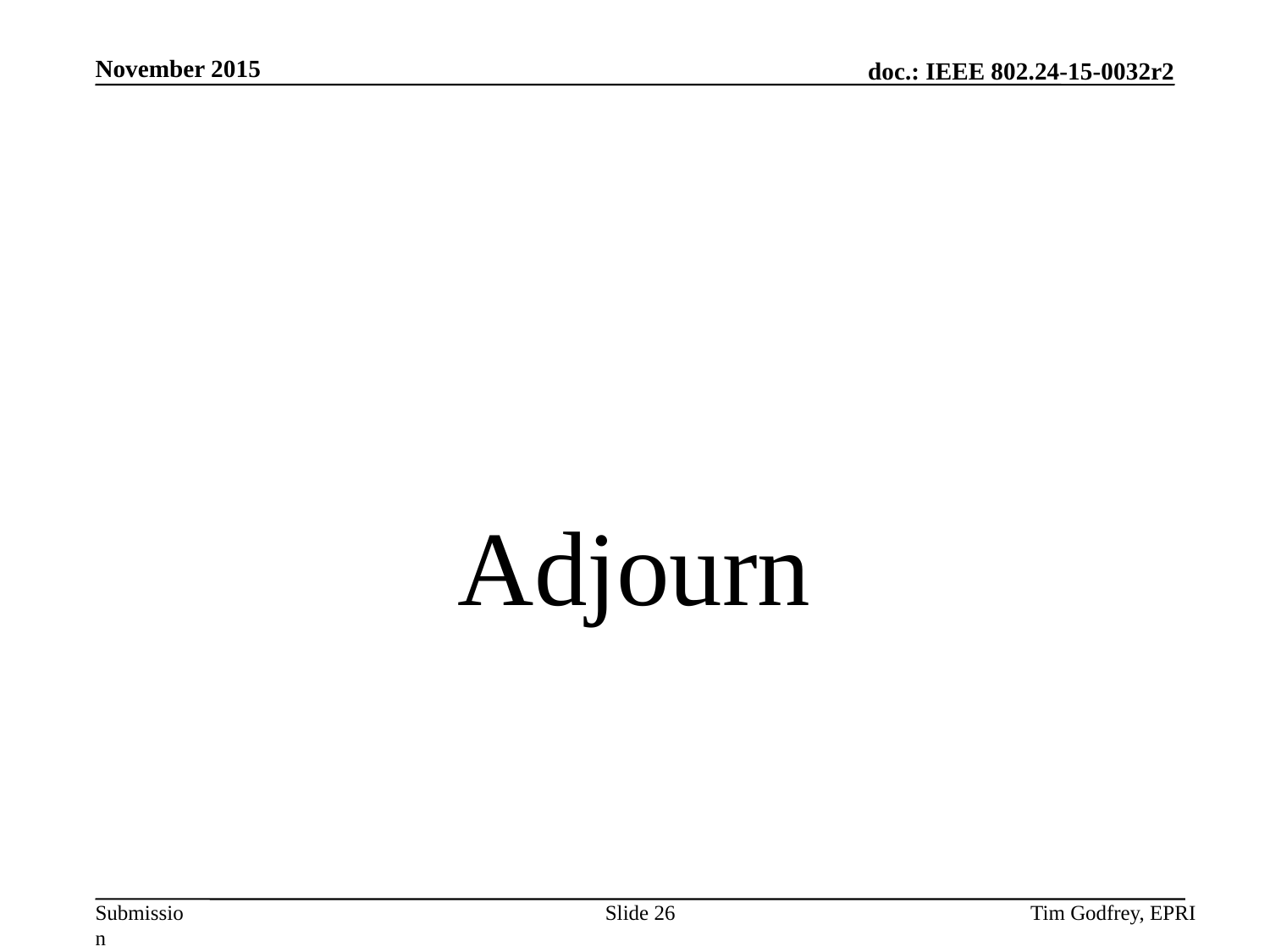

# Adjourn

Slide 26
Tim Godfrey, EPRI